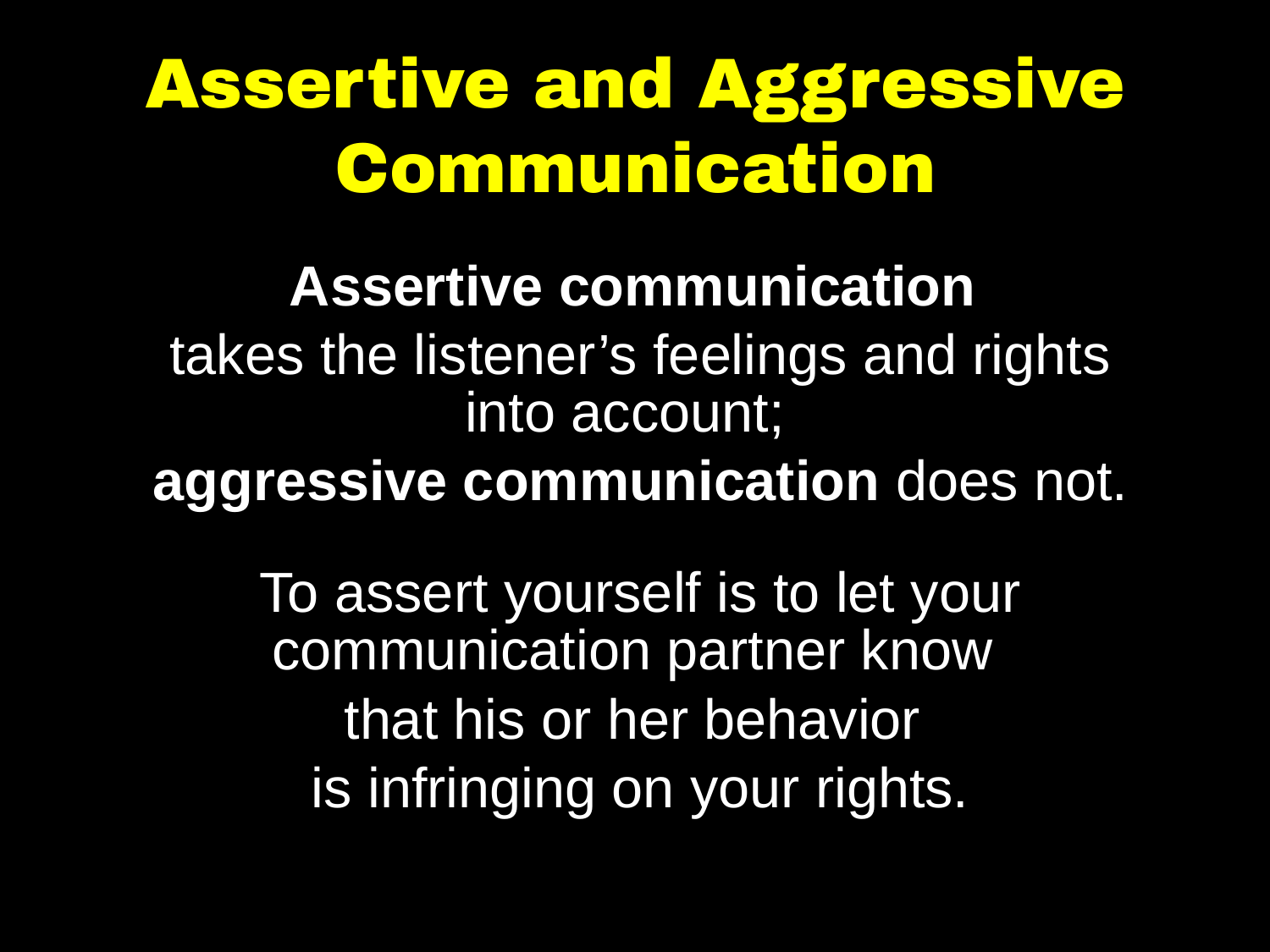

Assertive and Aggressive Communication
Assertive communication
takes the listener’s feelings and rights into account;
aggressive communication does not.

To assert yourself is to let your communication partner know
that his or her behavior
is infringing on your rights.